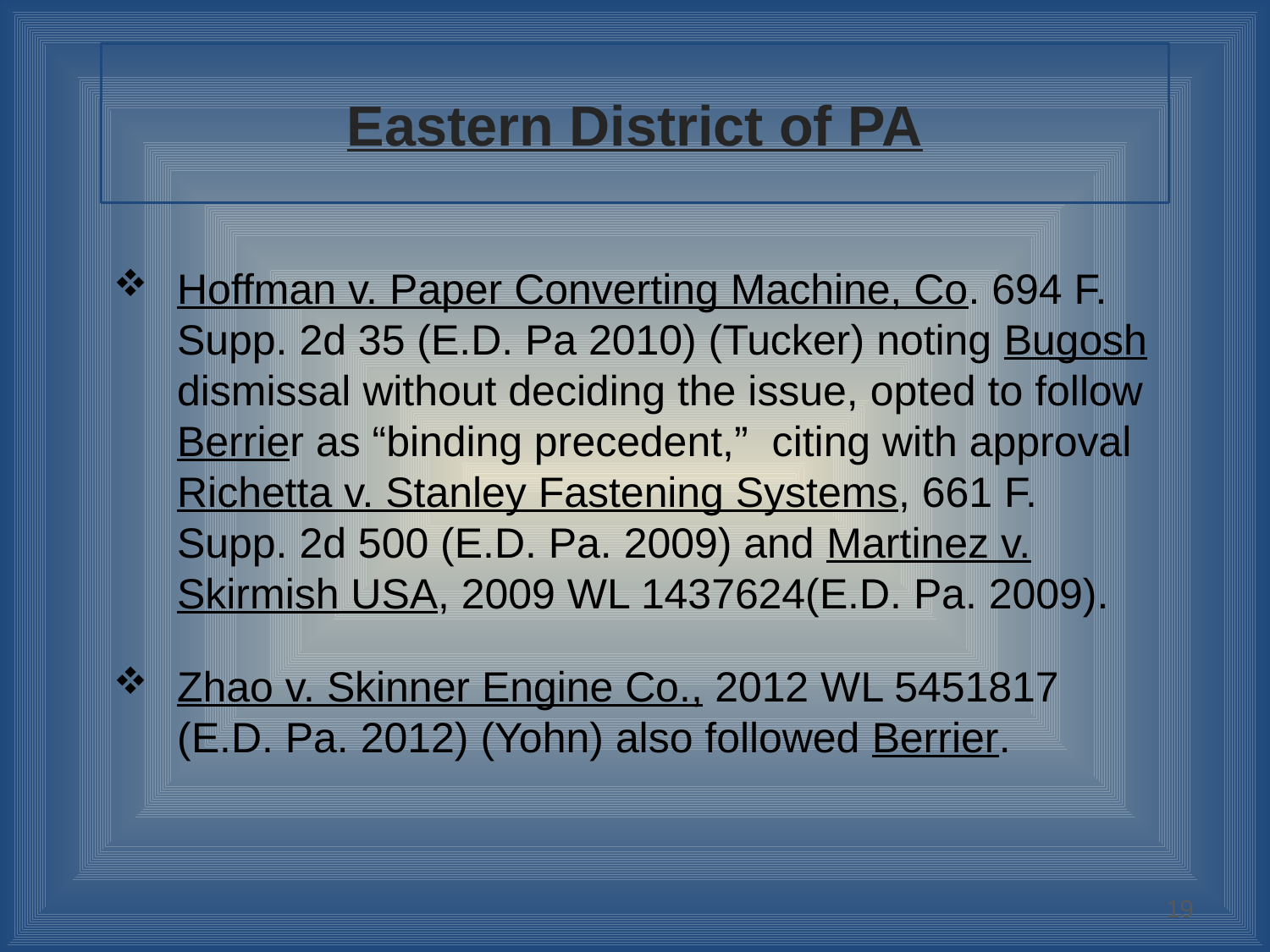

# Eastern District of PA
Hoffman v. Paper Converting Machine, Co. 694 F. Supp. 2d 35 (E.D. Pa 2010) (Tucker) noting Bugosh dismissal without deciding the issue, opted to follow Berrier as “binding precedent,”  citing with approval Richetta v. Stanley Fastening Systems, 661 F. Supp. 2d 500 (E.D. Pa. 2009) and Martinez v. Skirmish USA, 2009 WL 1437624(E.D. Pa. 2009).
Zhao v. Skinner Engine Co., 2012 WL 5451817 (E.D. Pa. 2012) (Yohn) also followed Berrier.
19